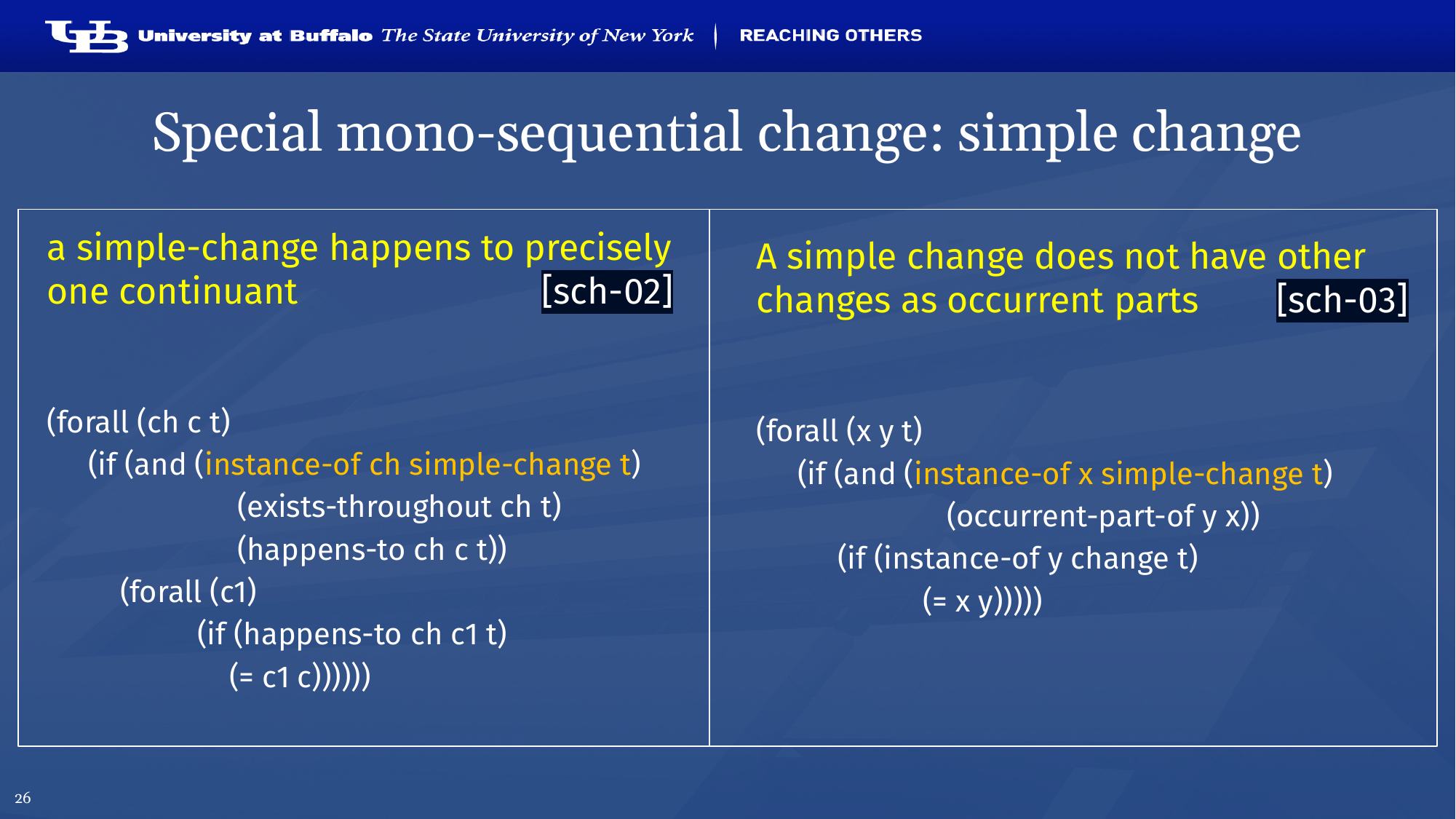

# Special mono-sequential change: simple change

a simple-change happens to precisely one continuant 		      [sch-02]

(forall (ch c t)
	(if (and (instance-of ch simple-change t)
		     (exists-throughout ch t)
		     (happens-to ch c t))
	    (forall (c1)
		(if (happens-to ch c1 t)
		    (= c1 c))))))

A simple change does not have other changes as occurrent parts        [sch-03]

(forall (x y t)
	(if (and (instance-of x simple-change t)
		     (occurrent-part-of y x))
	     (if (instance-of y change t)
		  (= x y)))))